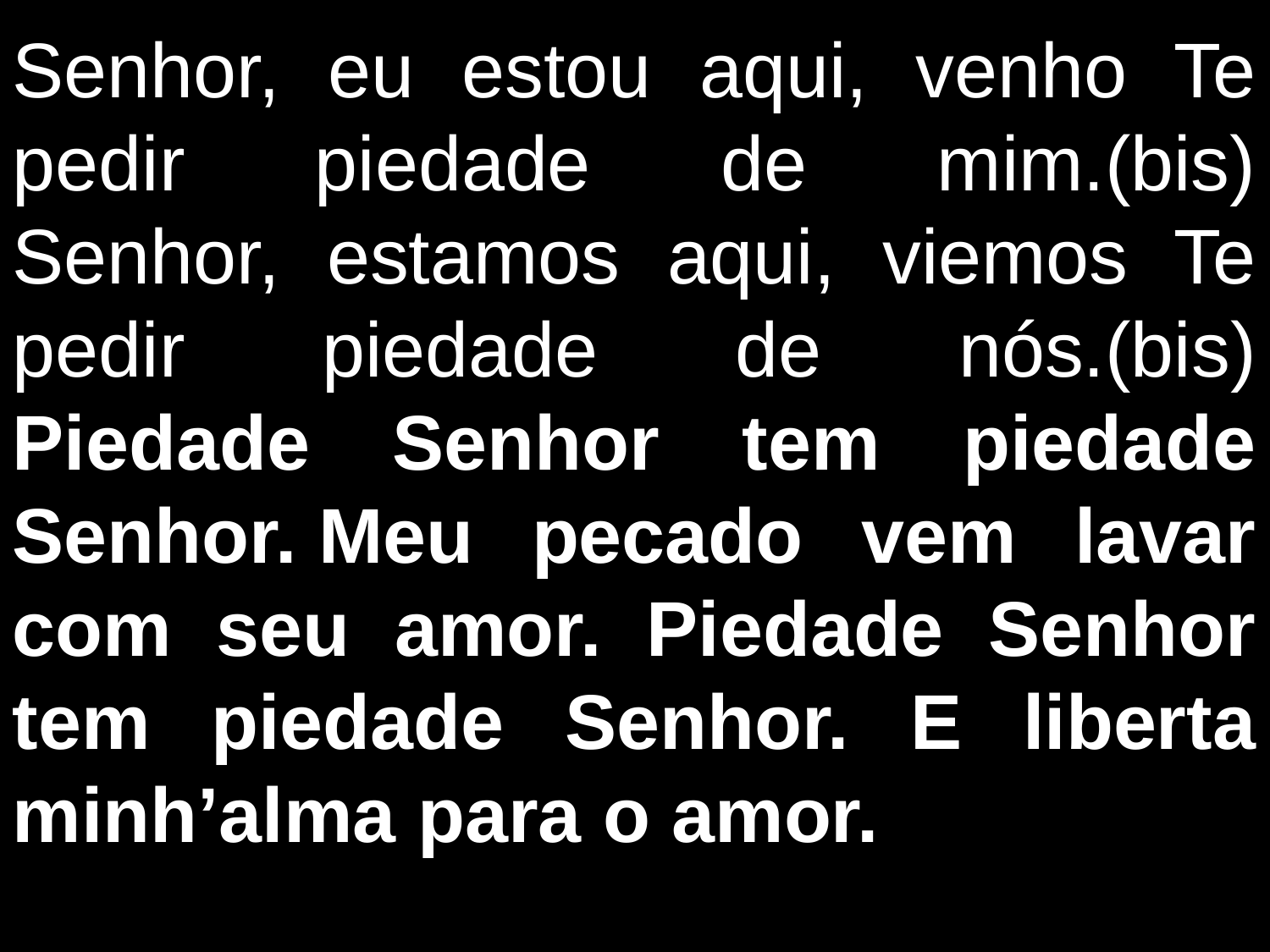

Senhor, eu estou aqui, venho Te pedir piedade de mim.(bis)
Senhor, estamos aqui, viemos Te pedir piedade de nós.(bis)
Piedade Senhor tem piedade Senhor. Meu pecado vem lavar com seu amor. Piedade Senhor tem piedade Senhor. E liberta minh’alma para o amor.